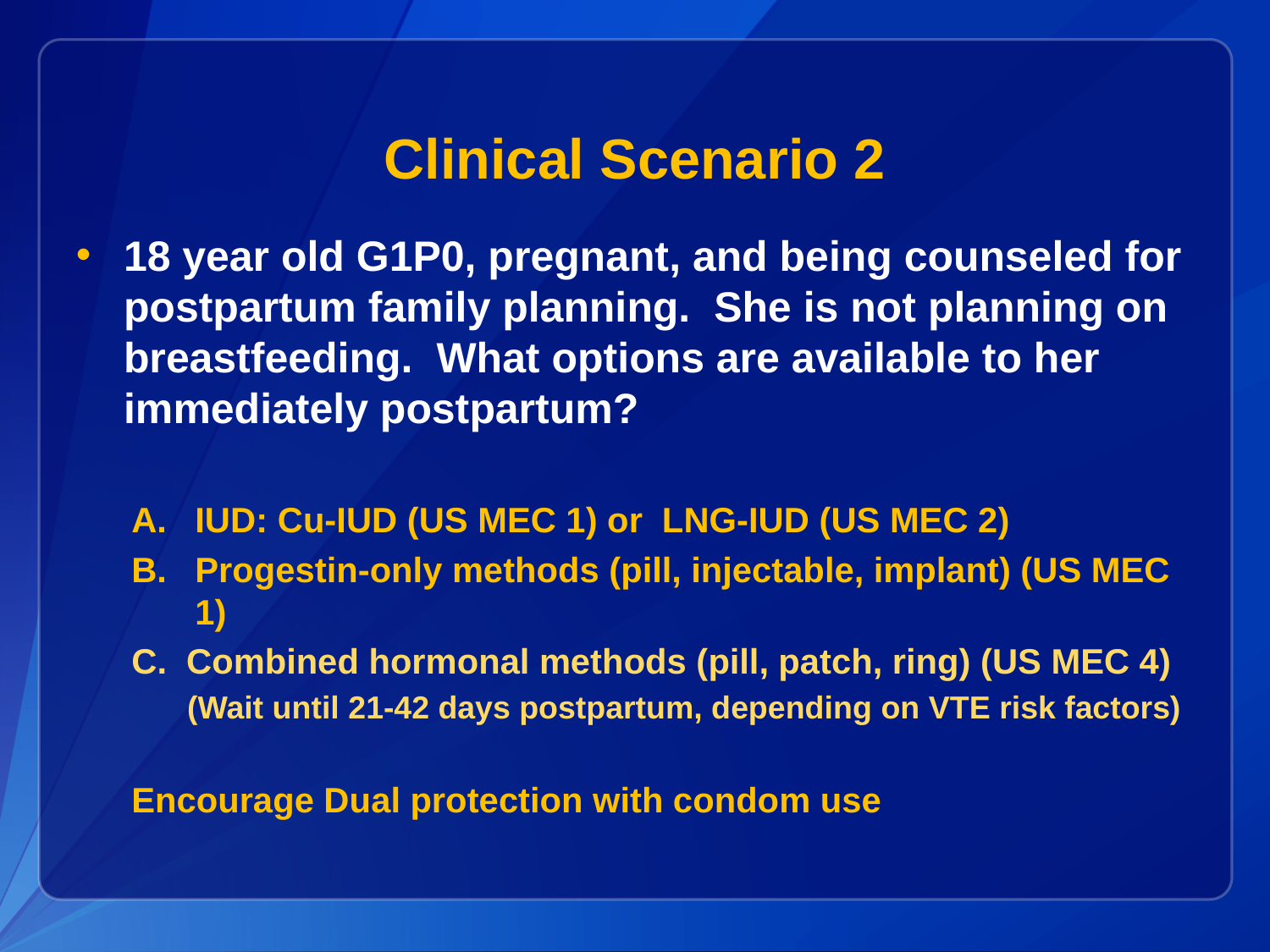

# Clinical Scenario 2
18 year old G1P0, pregnant, and being counseled for postpartum family planning.  She is not planning on breastfeeding.  What options are available to her immediately postpartum?

IUD: Cu-IUD (US MEC 1) or  LNG-IUD (US MEC 2)
Progestin-only methods (pill, injectable, implant) (US MEC 1)
C.  Combined hormonal methods (pill, patch, ring) (US MEC 4)
(Wait until 21-42 days postpartum, depending on VTE risk factors)

Encourage Dual protection with condom use